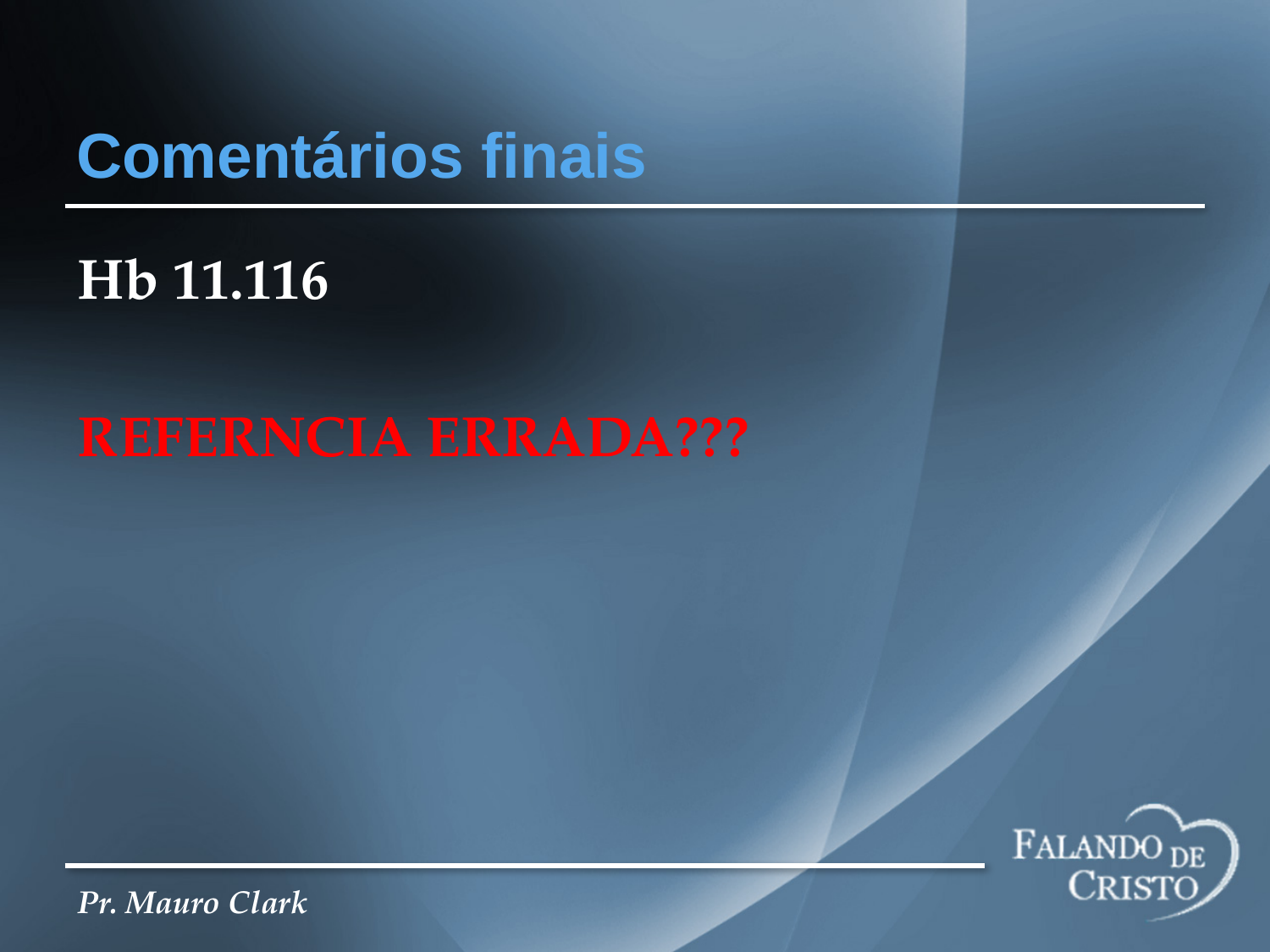

# Comentários finais
Hb 11.116

REFERNCIA ERRADA???